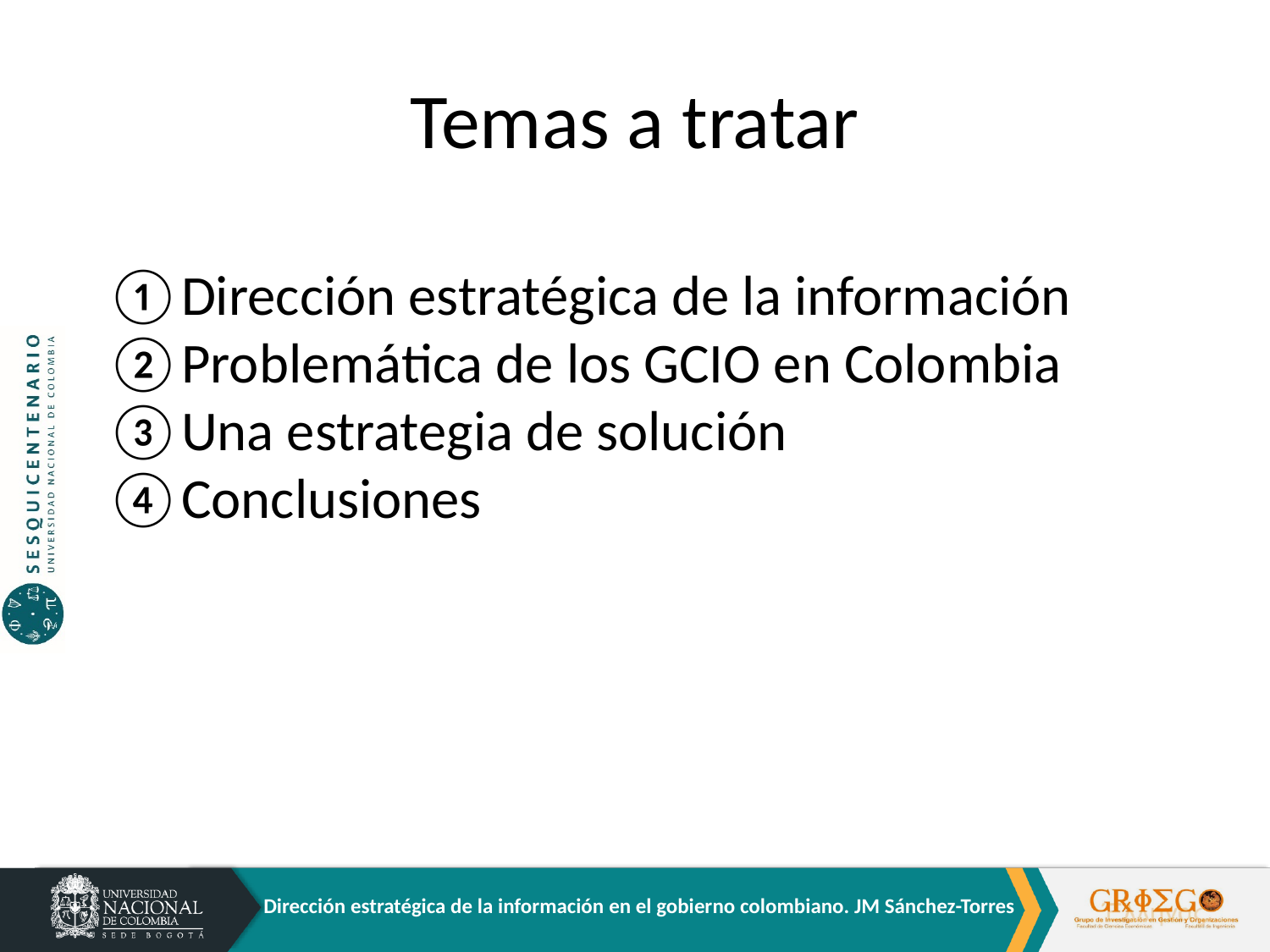

# Temas a tratar
Dirección estratégica de la información
Problemática de los GCIO en Colombia
Una estrategia de solución
Conclusiones